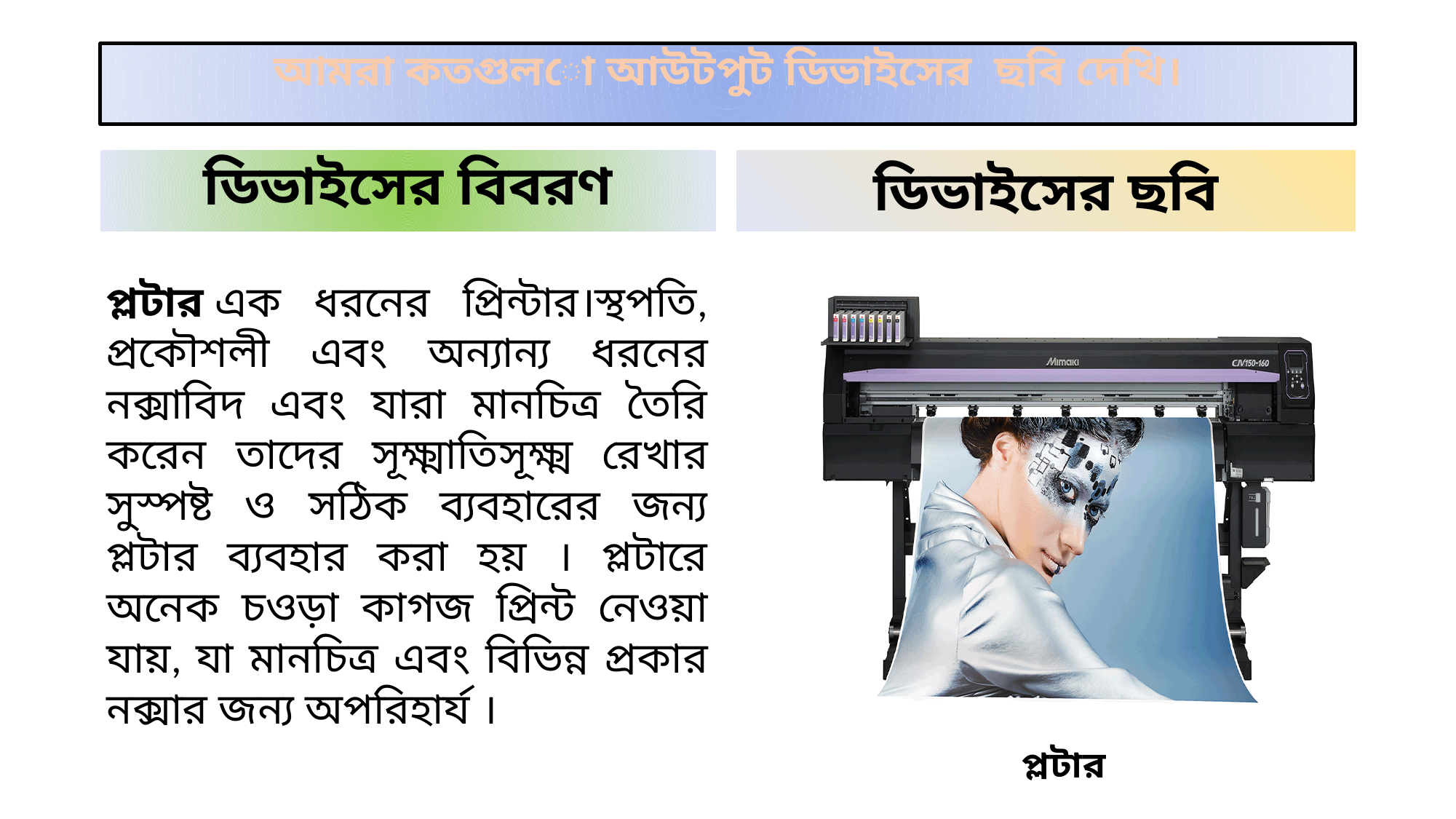

আমরা কতগুলো আউটপুট ডিভাইসের  ছবি দেখি।
ডিভাইসের বিবরণ
ডিভাইসের ছবি

প্লটার
প্লটার এক ধরনের প্রিন্টার।স্থপতি, প্রকৌশলী এবং অন্যান্য ধরনের নক্সাবিদ এবং যারা মানচিত্র তৈরি করেন তাদের সূক্ষ্মাতিসূক্ষ্ম রেখার সুস্পষ্ট ও সঠিক ব্যবহারের জন্য প্লটার ব্যবহার করা হয় । প্লটারে অনেক চওড়া কাগজ প্রিন্ট নেওয়া যায়, যা মানচিত্র এবং বিভিন্ন প্রকার নক্সার জন্য অপরিহার্য ।